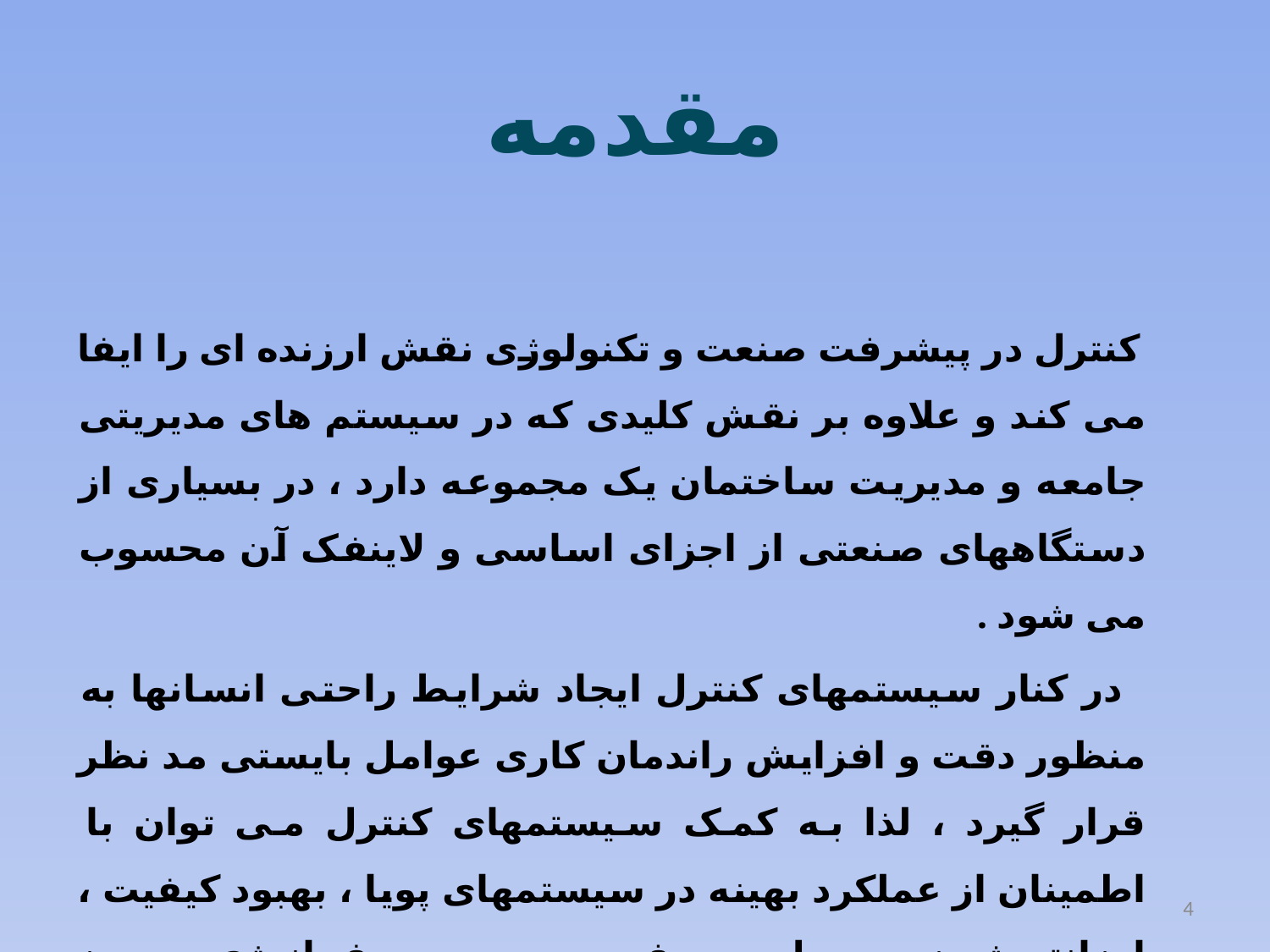

# مقدمه

     کنترل در پیشرفت صنعت و تکنولوژی نقش ارزنده ای را ایفا می کند و علاوه بر نقش کلیدی که در سیستم های مدیریتی جامعه و مدیریت ساختمان یک مجموعه دارد ، در بسیاری از دستگاههای صنعتی از اجزای اساسی و لاینفک آن محسوب می شود .
     در کنار سیستمهای کنترل ایجاد شرایط راحتی انسانها به منظور دقت و افزایش راندمان کاری عوامل بایستی مد نظر قرار گیرد ، لذا به کمک سیستمهای کنترل می توان با اطمینان از عملکرد بهینه در سیستمهای پویا ، بهبود کیفیت ، ارزانتر شدن محصول و صرفه جویی در مصرف انرژی و بدون حضور فیزیکی اشخاص ، یک مجموعه را هدایت نمود .
4